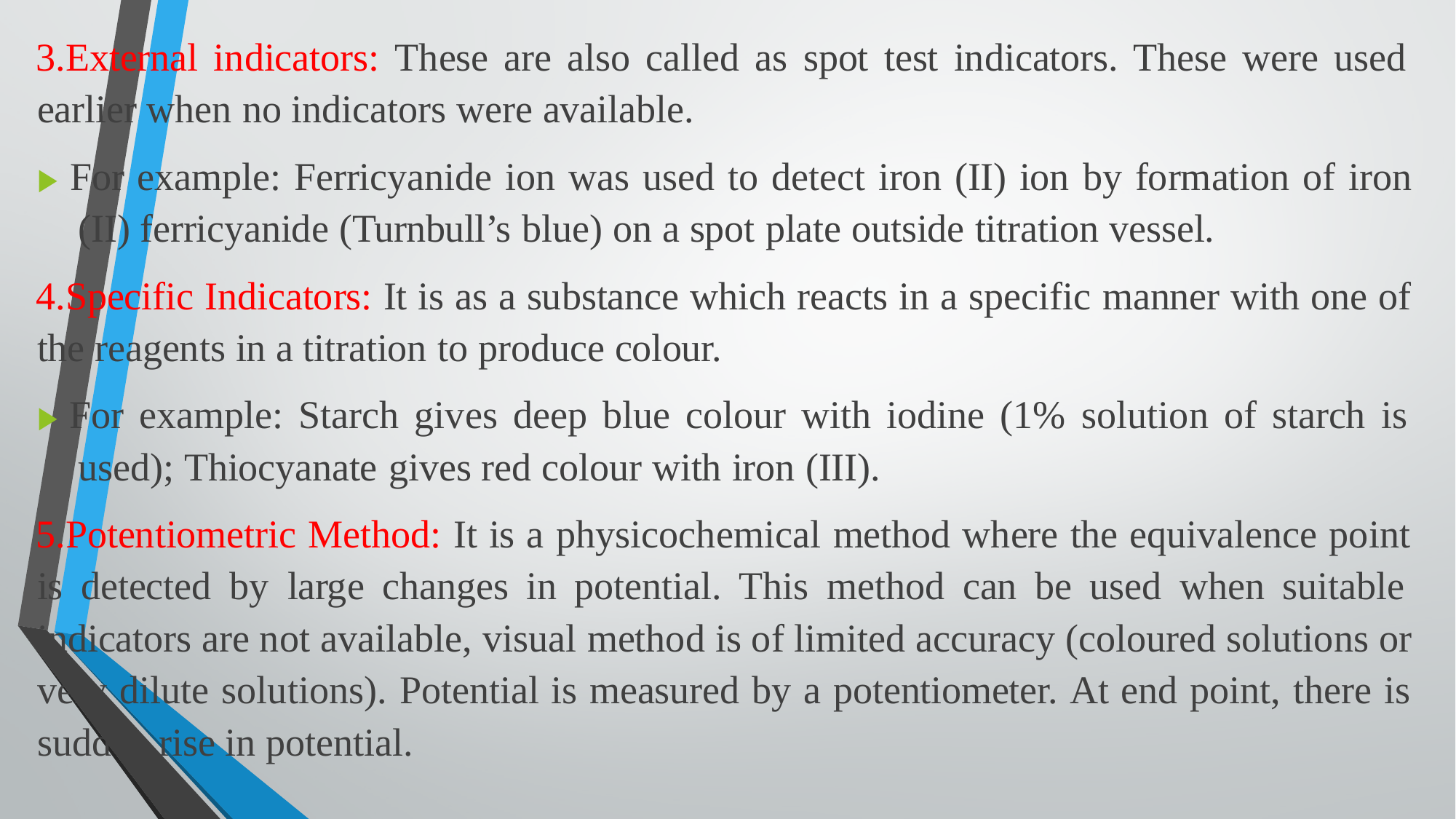

External indicators: These are also called as spot test indicators. These were used  earlier when no indicators were available.
▶ For example: Ferricyanide ion was used to detect iron (II) ion by formation of iron
(II) ferricyanide (Turnbull’s blue) on a spot plate outside titration vessel.
Specific Indicators: It is as a substance which reacts in a specific manner with one of  the reagents in a titration to produce colour.
▶ For example: Starch gives deep blue colour with iodine (1% solution of starch is  used); Thiocyanate gives red colour with iron (III).
Potentiometric Method: It is a physicochemical method where the equivalence point  is detected by large changes in potential. This method can be used when suitable  indicators are not available, visual method is of limited accuracy (coloured solutions or  very dilute solutions). Potential is measured by a potentiometer. At end point, there is  sudden rise in potential.